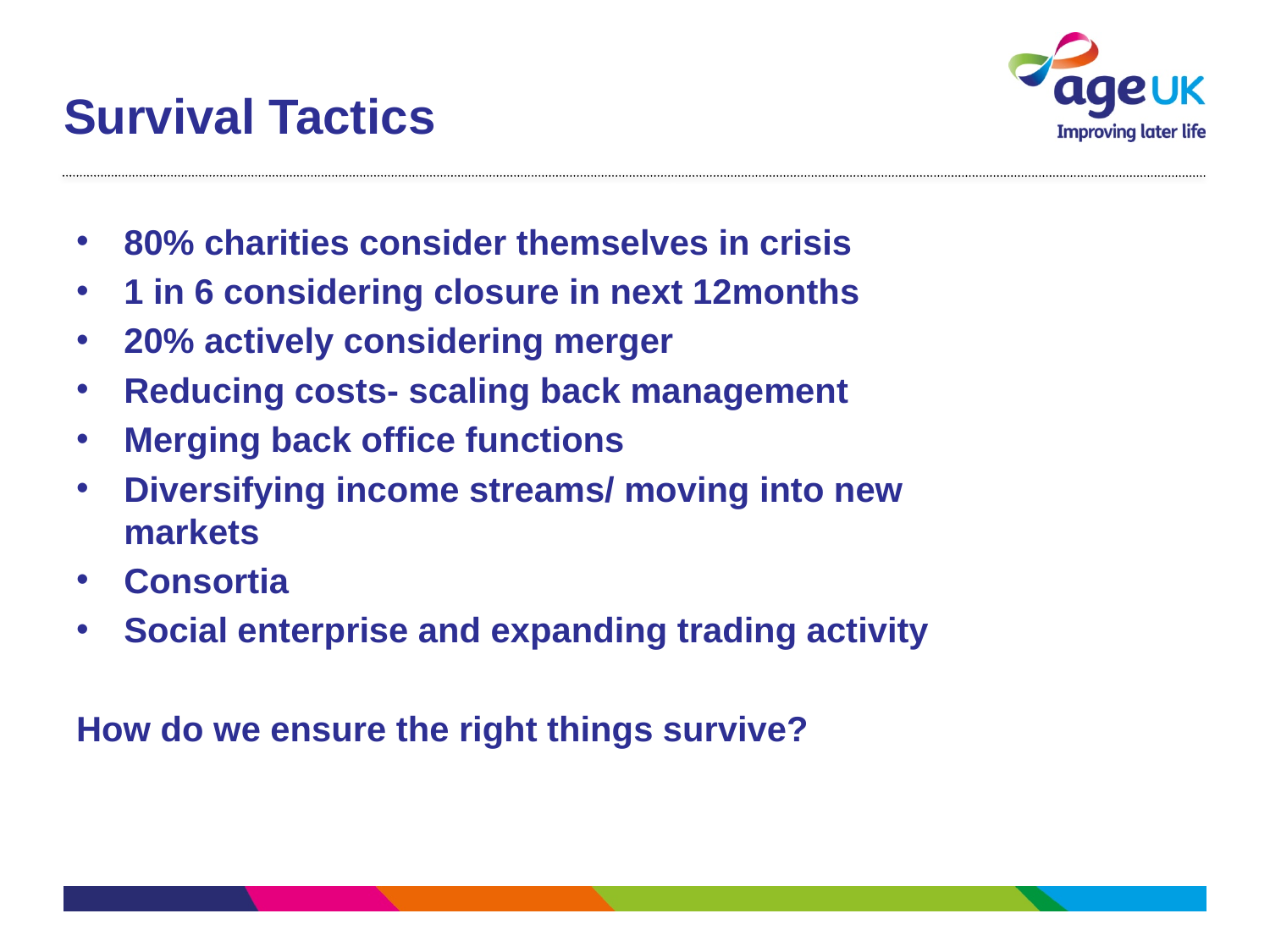

# Survival Tactics
80% charities consider themselves in crisis
1 in 6 considering closure in next 12months
20% actively considering merger
Reducing costs- scaling back management
Merging back office functions
Diversifying income streams/ moving into new markets
Consortia
Social enterprise and expanding trading activity

How do we ensure the right things survive?